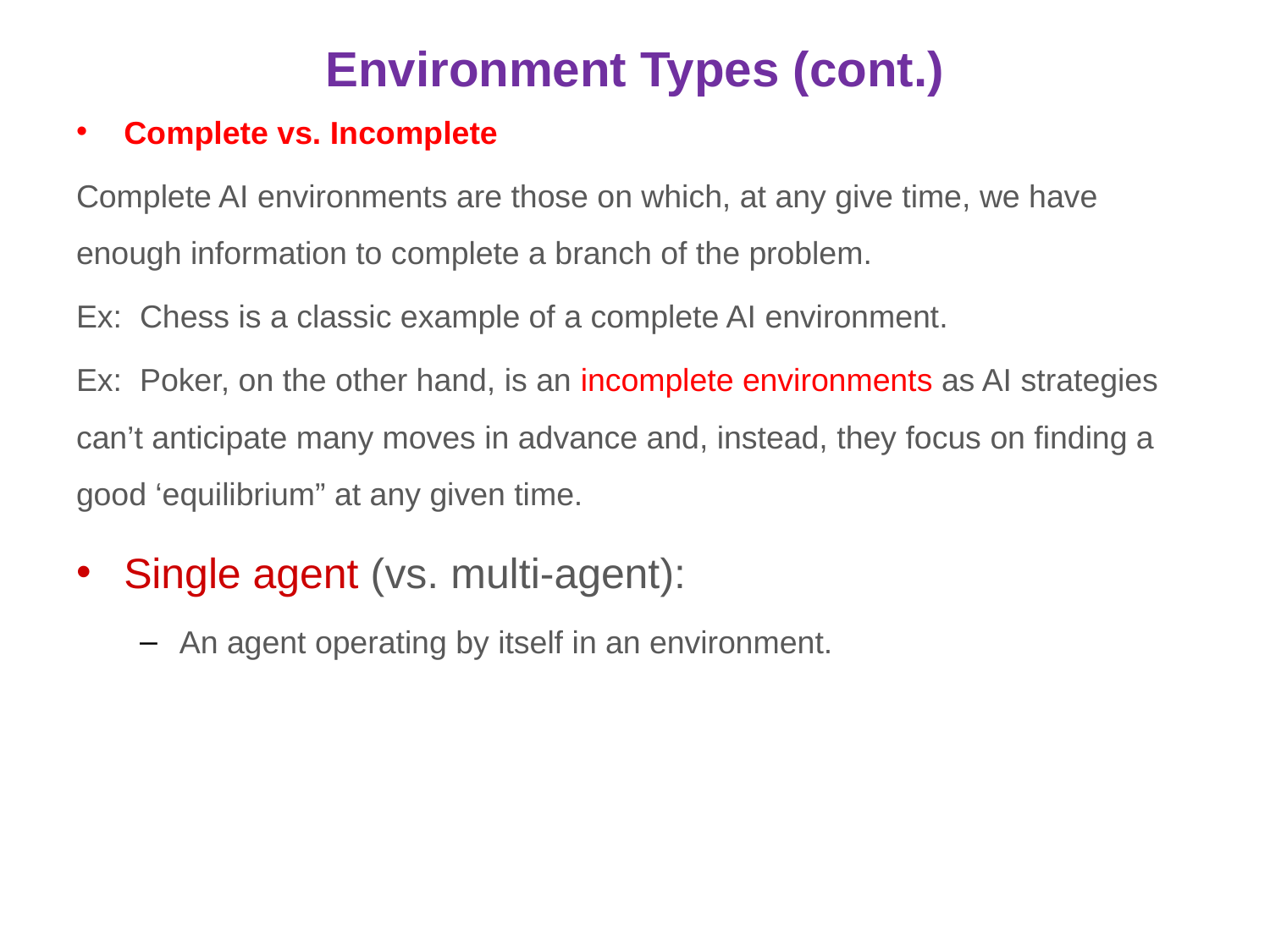

# Environment Types (cont.)
Complete vs. Incomplete
Complete AI environments are those on which, at any give time, we have enough information to complete a branch of the problem.
Ex:  Chess is a classic example of a complete AI environment.
Ex:  Poker, on the other hand, is an incomplete environments as AI strategies can’t anticipate many moves in advance and, instead, they focus on finding a good ‘equilibrium” at any given time.
Single agent (vs. multi-agent):
An agent operating by itself in an environment.